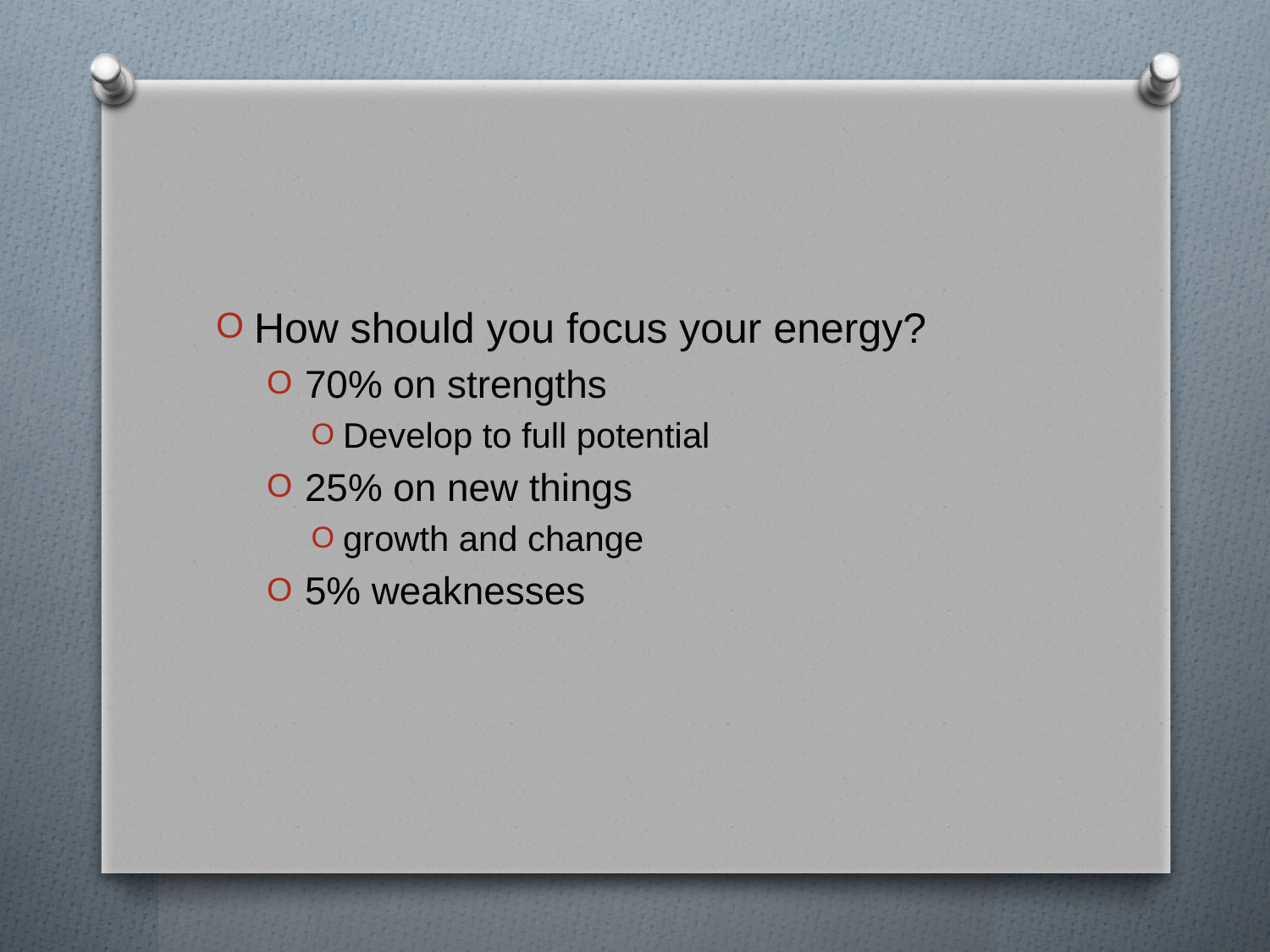

#
How should you focus your energy?
70% on strengths
Develop to full potential
25% on new things
growth and change
5% weaknesses